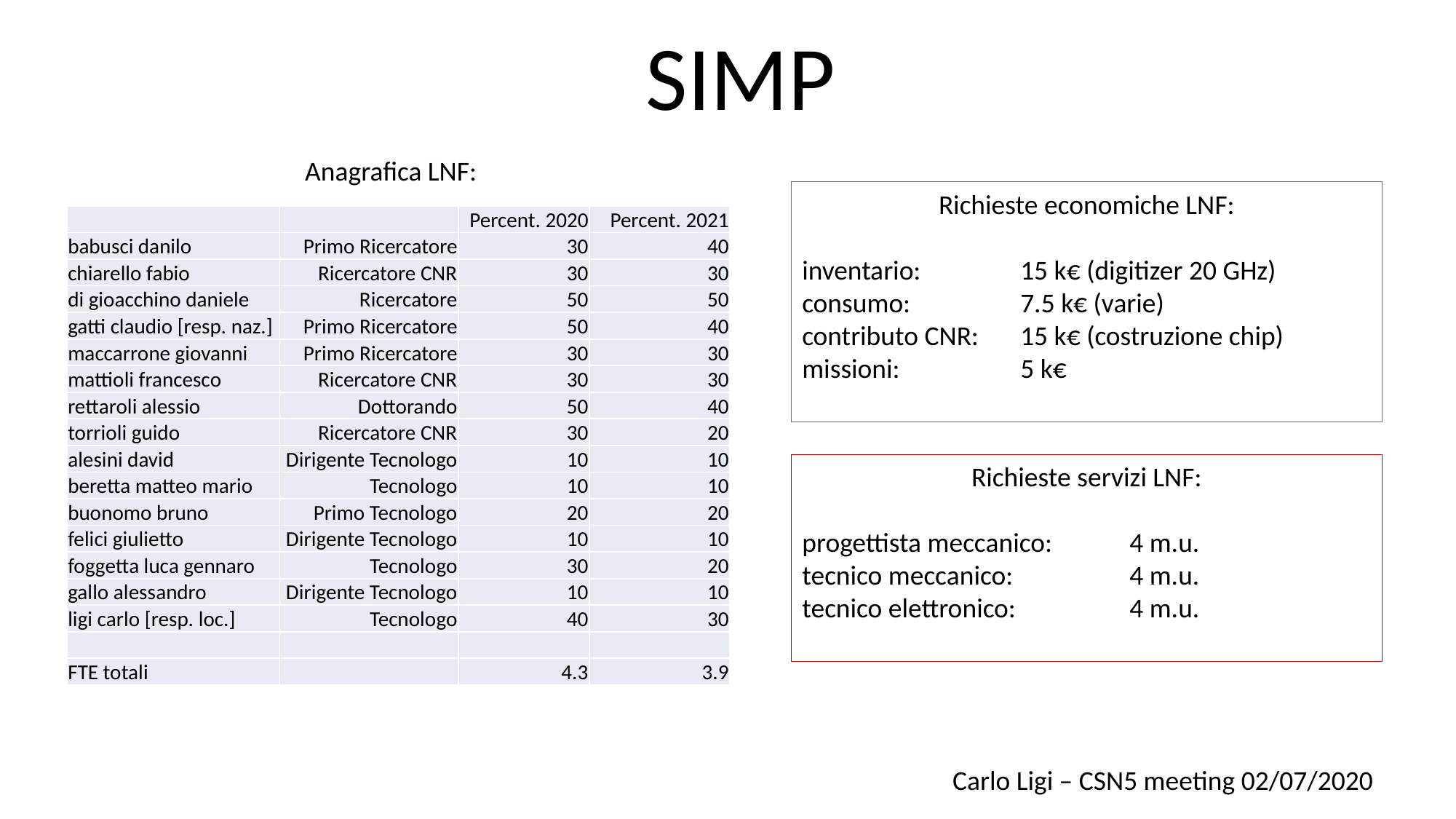

SIMP
Anagrafica LNF:

Richieste economiche LNF:

inventario:	15 k€ (digitizer 20 GHz)
consumo: 	7.5 k€ (varie)
contributo CNR:	15 k€ (costruzione chip)
missioni:		5 k€

|  |  | Percent. 2020 | Percent. 2021 |
| --- | --- | --- | --- |
| babusci danilo | Primo Ricercatore | 30 | 40 |
| chiarello fabio | Ricercatore CNR | 30 | 30 |
| di gioacchino daniele | Ricercatore | 50 | 50 |
| gatti claudio [resp. naz.] | Primo Ricercatore | 50 | 40 |
| maccarrone giovanni | Primo Ricercatore | 30 | 30 |
| mattioli francesco | Ricercatore CNR | 30 | 30 |
| rettaroli alessio | Dottorando | 50 | 40 |
| torrioli guido | Ricercatore CNR | 30 | 20 |
| alesini david | Dirigente Tecnologo | 10 | 10 |
| beretta matteo mario | Tecnologo | 10 | 10 |
| buonomo bruno | Primo Tecnologo | 20 | 20 |
| felici giulietto | Dirigente Tecnologo | 10 | 10 |
| foggetta luca gennaro | Tecnologo | 30 | 20 |
| gallo alessandro | Dirigente Tecnologo | 10 | 10 |
| ligi carlo [resp. loc.] | Tecnologo | 40 | 30 |
|  |  |  |  |
| FTE totali |  | 4.3 | 3.9 |
Richieste servizi LNF:

progettista meccanico:	4 m.u.
tecnico meccanico:		4 m.u.
tecnico elettronico: 	4 m.u.

Carlo Ligi – CSN5 meeting 02/07/2020